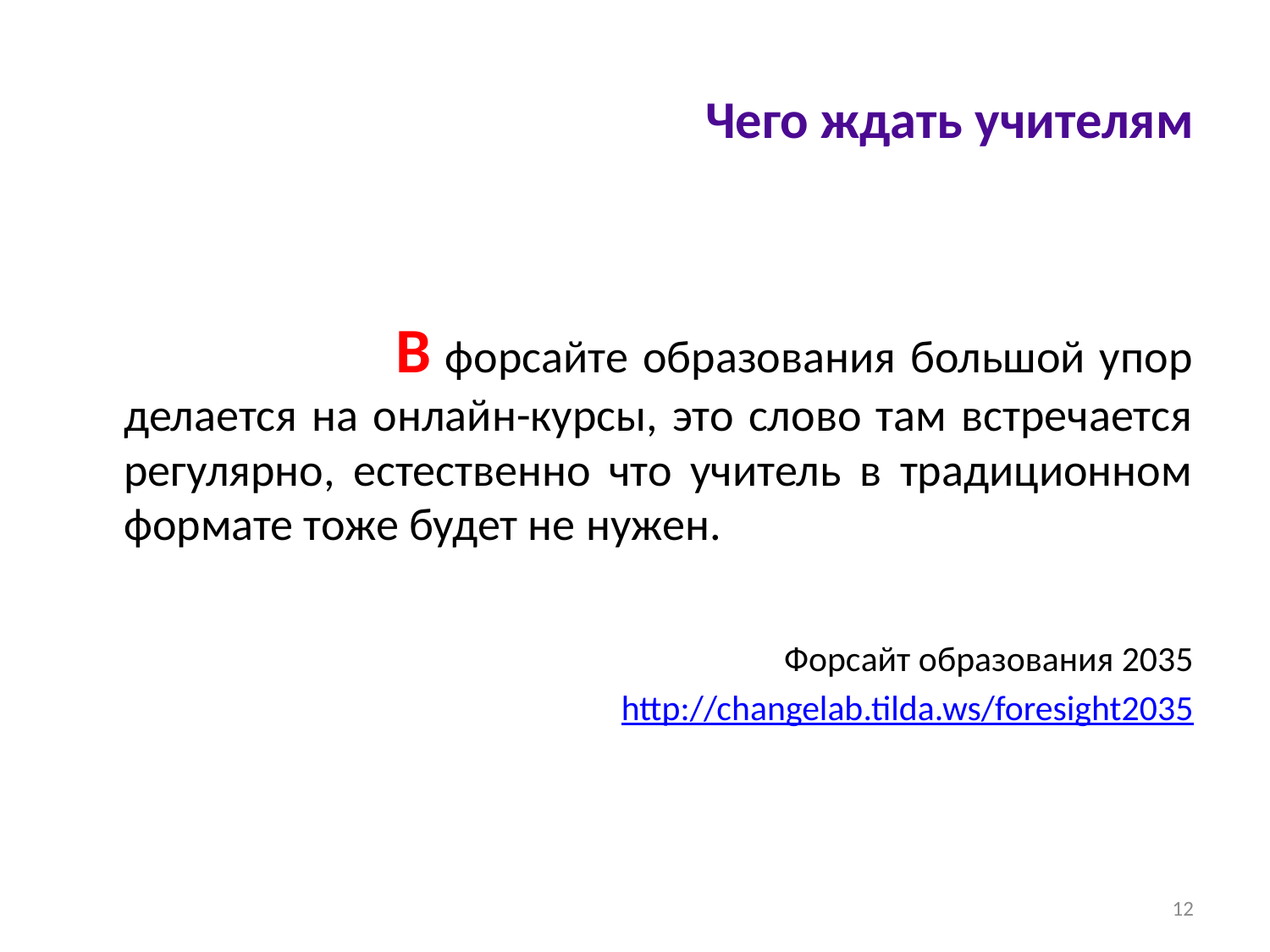

# Чего ждать учителям

                   В форсайте образования большой упор делается на онлайн-курсы, это слово там встречается регулярно, естественно что учитель в традиционном формате тоже будет не нужен.

Форсайт образования 2035
http://changelab.tilda.ws/foresight2035

12